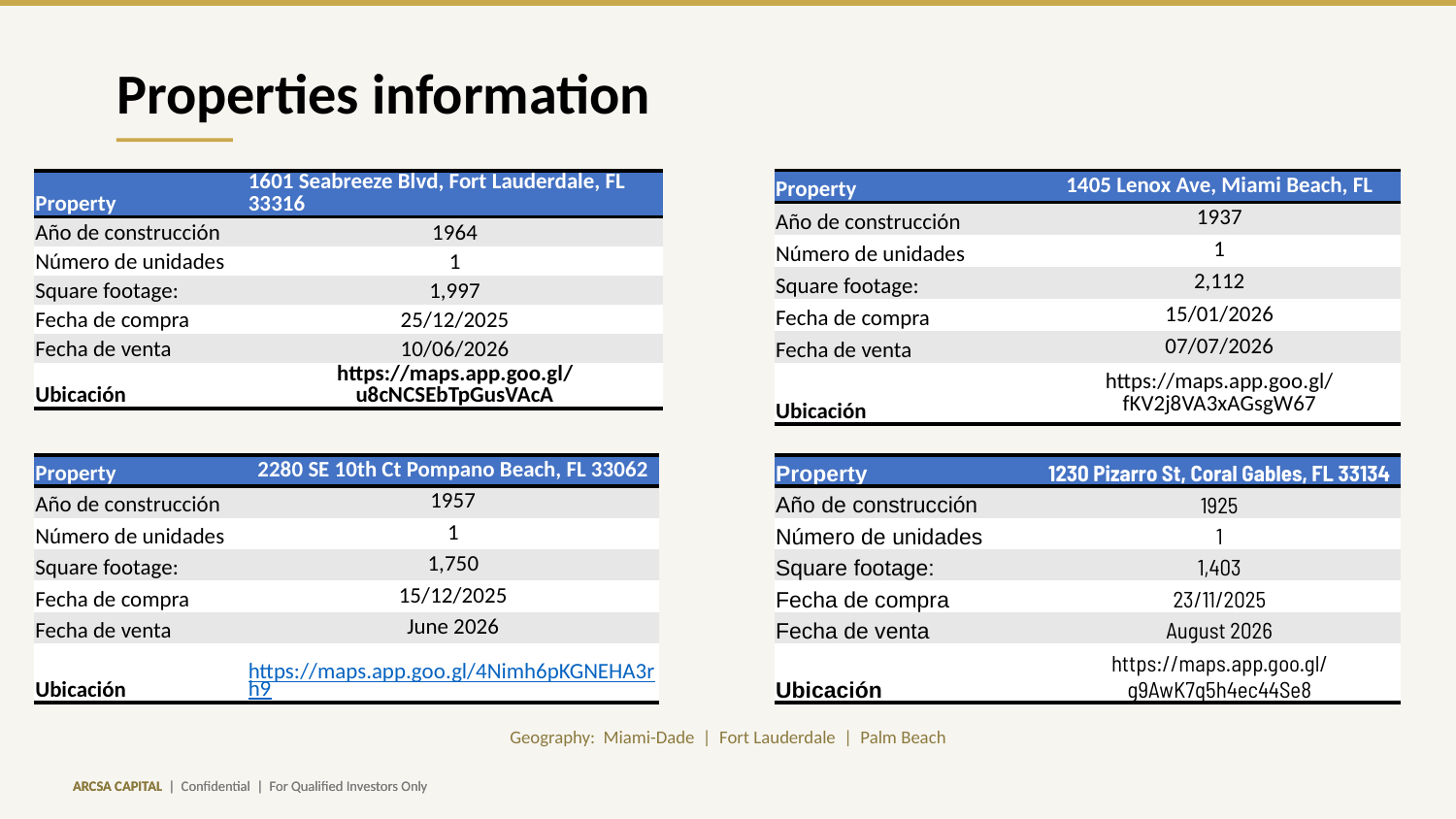

Properties information

| Property | 1405 Lenox Ave, Miami Beach, FL |
| --- | --- |
| Año de construcción | 1937 |
| Número de unidades | 1 |
| Square footage: | 2,112 |
| Fecha de compra | 15/01/2026 |
| Fecha de venta | 07/07/2026 |
| Ubicación | https://maps.app.goo.gl/fKV2j8VA3xAGsgW67 |
| Property | 1601 Seabreeze Blvd, Fort Lauderdale, FL 33316 |
| --- | --- |
| Año de construcción | 1964 |
| Número de unidades | 1 |
| Square footage: | 1,997 |
| Fecha de compra | 25/12/2025 |
| Fecha de venta | 10/06/2026 |
| Ubicación | https://maps.app.goo.gl/u8cNCSEbTpGusVAcA |
| Property | 2280 SE 10th Ct Pompano Beach, FL 33062 |
| --- | --- |
| Año de construcción | 1957 |
| Número de unidades | 1 |
| Square footage: | 1,750 |
| Fecha de compra | 15/12/2025 |
| Fecha de venta | June 2026 |
| Ubicación | https://maps.app.goo.gl/4Nimh6pKGNEHA3rh9 |
| Property | 1230 Pizarro St, Coral Gables, FL 33134 |
| --- | --- |
| Año de construcción | 1925 |
| Número de unidades | 1 |
| Square footage: | 1,403 |
| Fecha de compra | 23/11/2025 |
| Fecha de venta | August 2026 |
| Ubicación | https://maps.app.goo.gl/g9AwK7q5h4ec44Se8 |
Geography:  Miami-Dade  |  Fort Lauderdale  |  Palm Beach
ARCSA CAPITAL  |  Confidential  |  For Qualified Investors Only
ARCSA CAPITAL  |  Confidential  |  For Qualified Investors Only